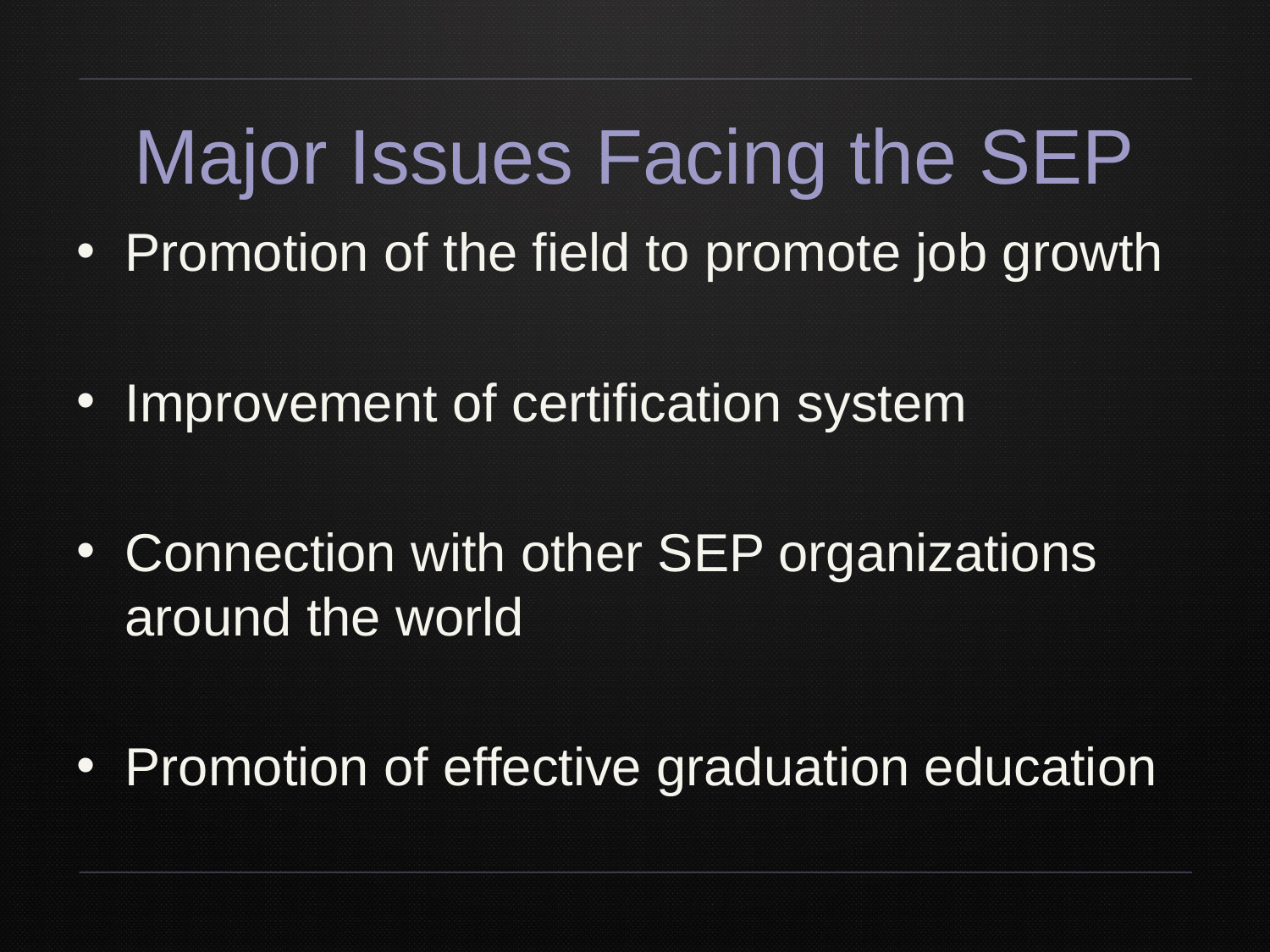

# Major Issues Facing the SEP
Promotion of the field to promote job growth

Improvement of certification system

Connection with other SEP organizations around the world

Promotion of effective graduation education